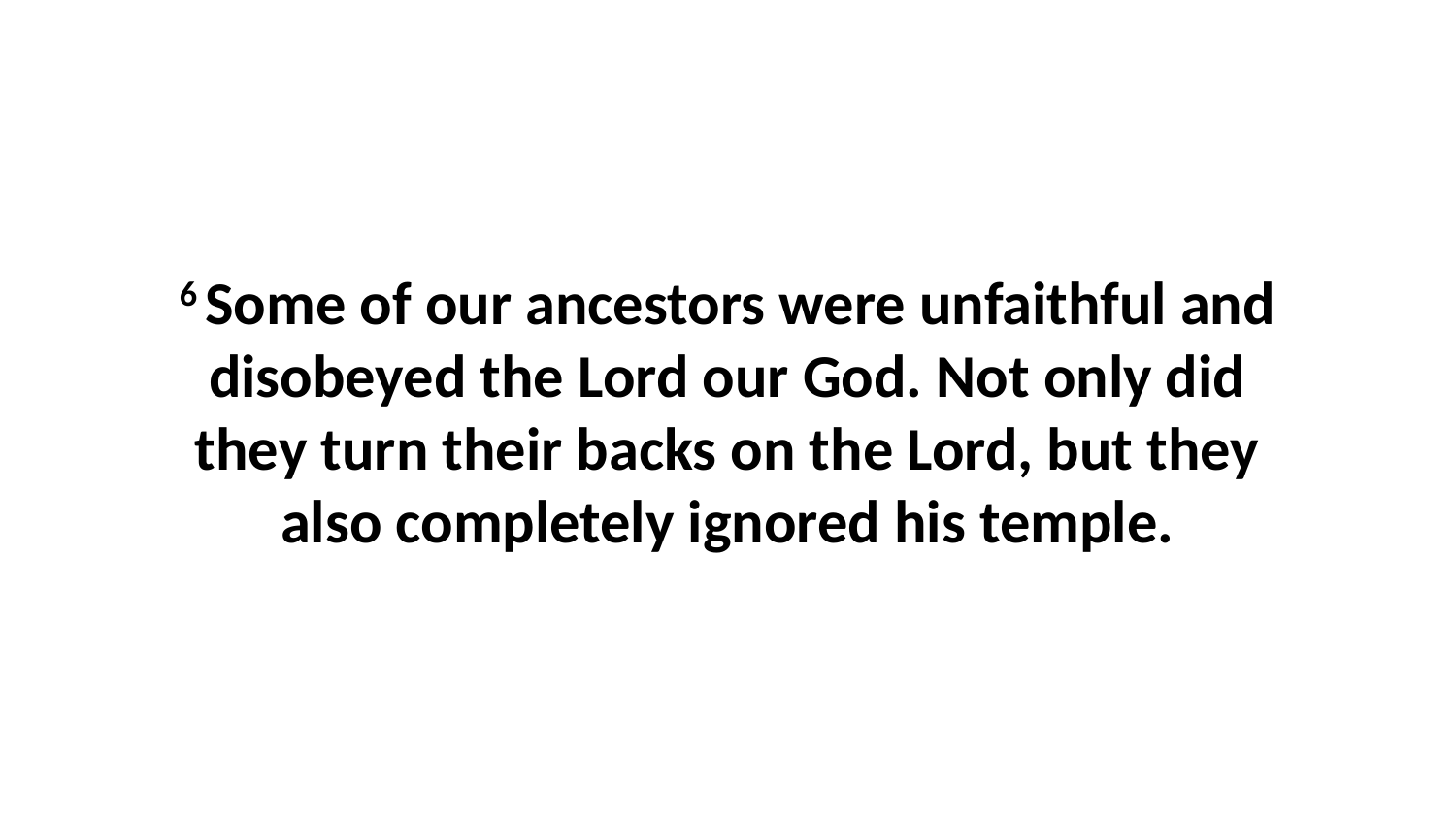

6 Some of our ancestors were unfaithful and disobeyed the Lord our God. Not only did they turn their backs on the Lord, but they also completely ignored his temple.